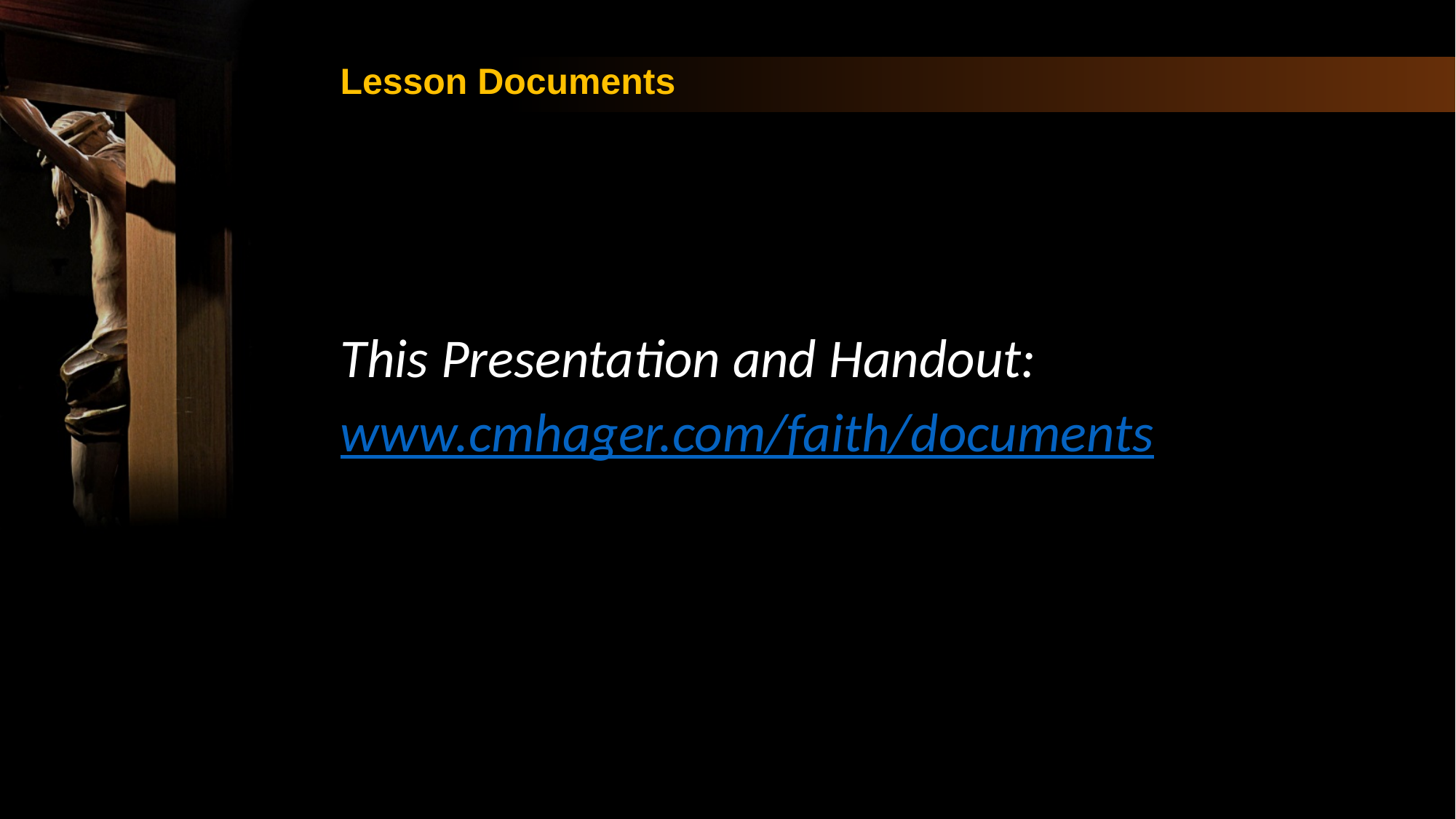

Lesson Documents
This Presentation and Handout:
www.cmhager.com/faith/documents